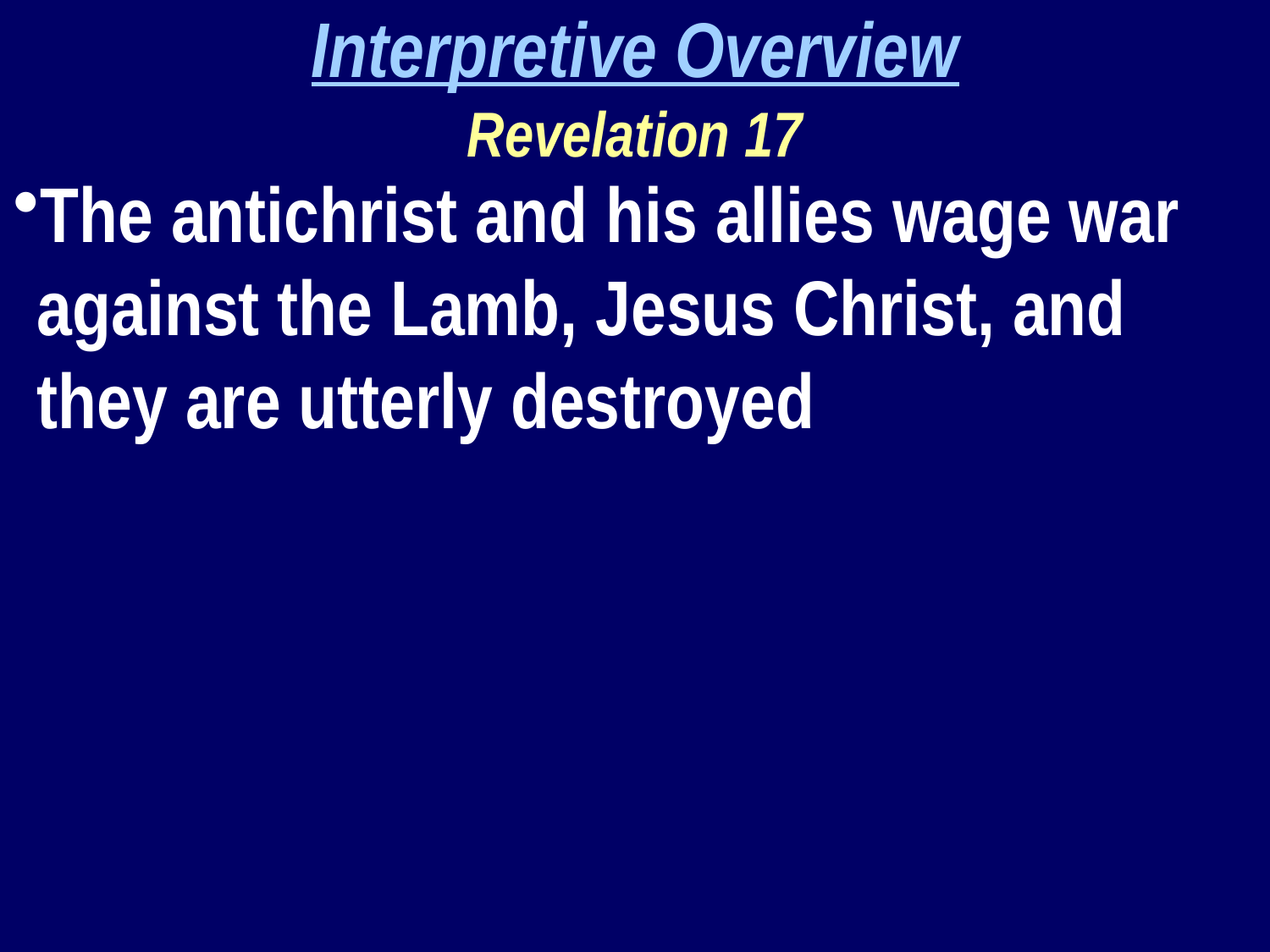

Interpretive Overview
Revelation 17
The antichrist and his allies wage war against the Lamb, Jesus Christ, and they are utterly destroyed